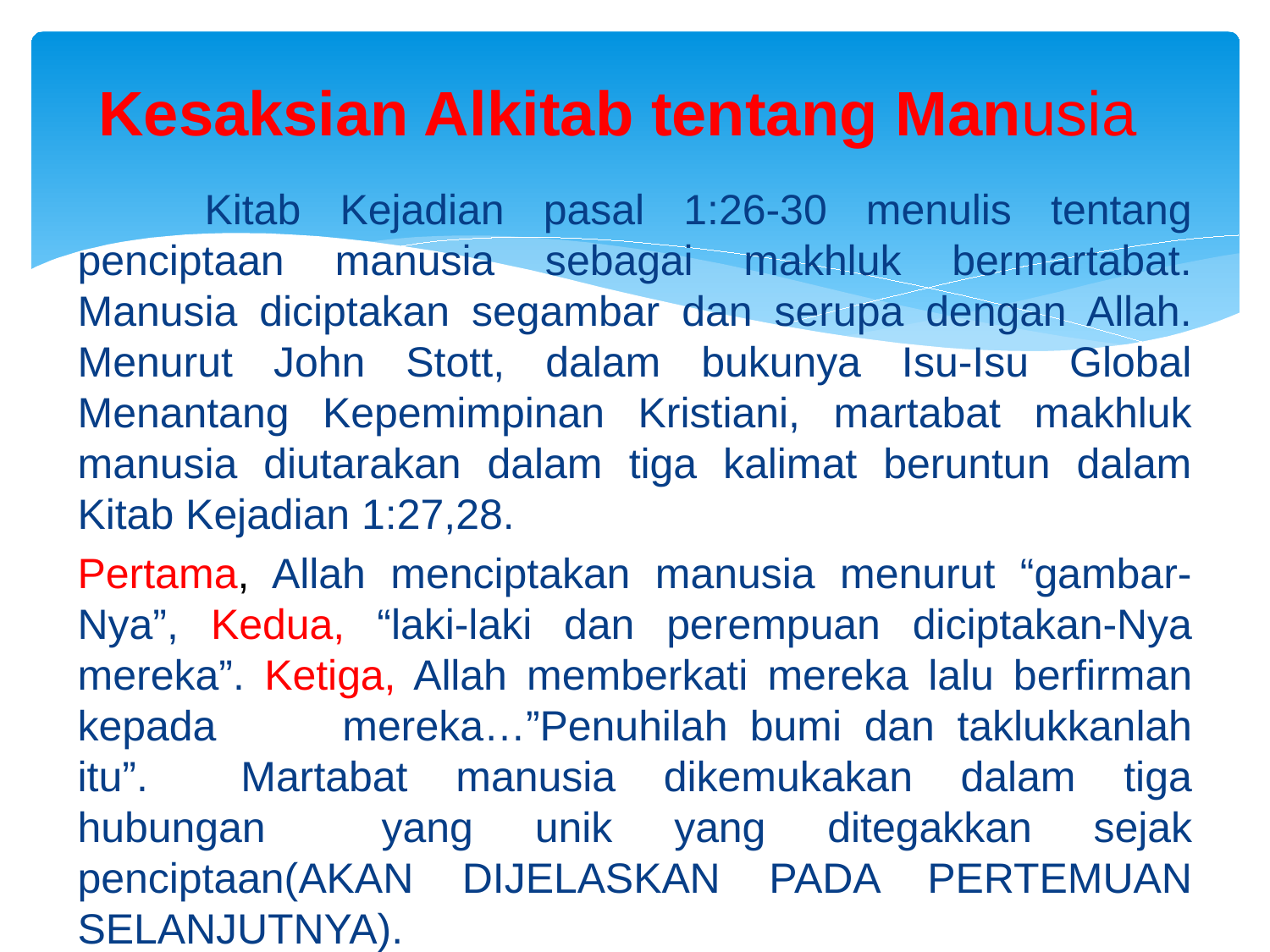

# Kesaksian Alkitab tentang Manusia
	Kitab Kejadian pasal 1:26-30 menulis tentang penciptaan manusia sebagai makhluk bermartabat. Manusia diciptakan segambar dan serupa dengan Allah. Menurut John Stott, dalam bukunya Isu-Isu Global Menantang Kepemimpinan Kristiani, martabat makhluk manusia diutarakan dalam tiga kalimat beruntun dalam Kitab Kejadian 1:27,28.
Pertama, Allah menciptakan manusia menurut “gambar-Nya”, Kedua, “laki-laki dan perempuan diciptakan-Nya mereka”. Ketiga, Allah memberkati mereka lalu berfirman kepada 	mereka…”Penuhilah bumi dan taklukkanlah itu”. 	Martabat manusia dikemukakan dalam tiga hubungan 	yang unik yang ditegakkan sejak penciptaan(AKAN DIJELASKAN PADA PERTEMUAN SELANJUTNYA).